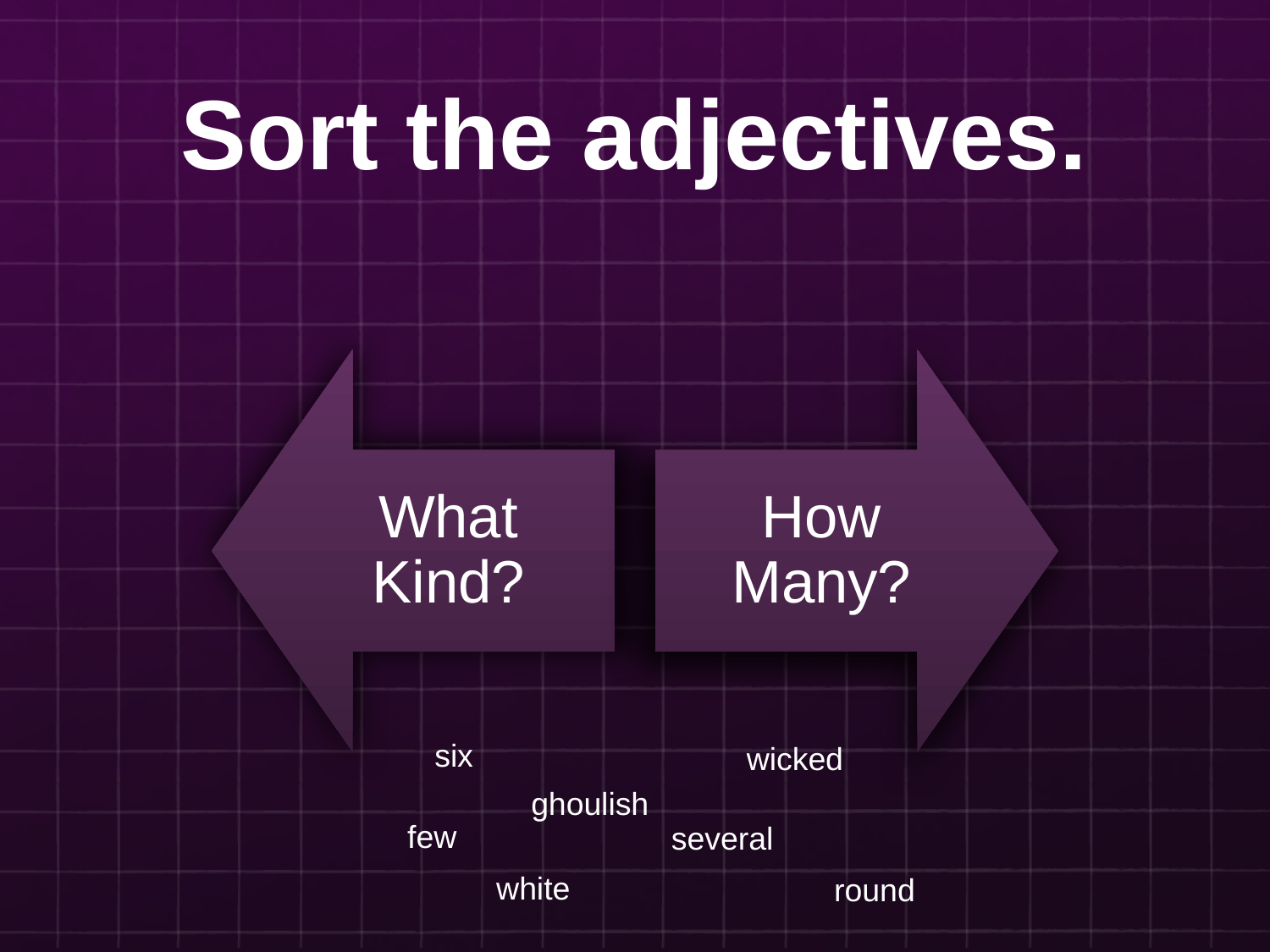

# Sort the adjectives.
What Kind?
How Many?
six
wicked
ghoulish
few
several
white
round